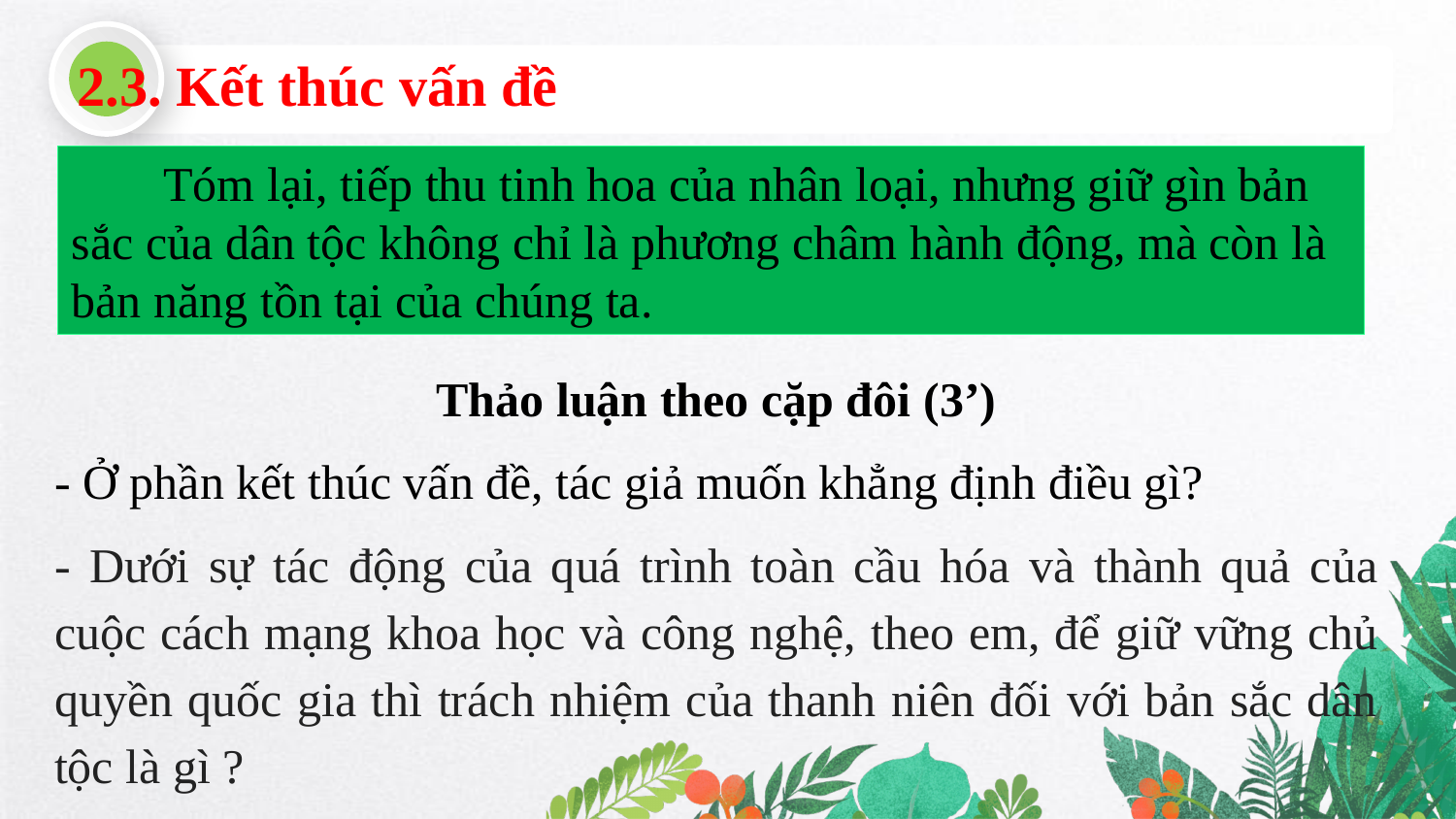

2.3. Kết thúc vấn đề

         Tóm lại, tiếp thu tinh hoa của nhân loại, nhưng giữ gìn bản sắc của dân tộc không chỉ là phương châm hành động, mà còn là bản năng tồn tại của chúng ta.
Thảo luận theo cặp đôi (3’)
- Ở phần kết thúc vấn đề, tác giả muốn khẳng định điều gì?
- Dưới sự tác động của quá trình toàn cầu hóa và thành quả của cuộc cách mạng khoa học và công nghệ, theo em, để giữ vững chủ quyền quốc gia thì trách nhiệm của thanh niên đối với bản sắc dân tộc là gì ?